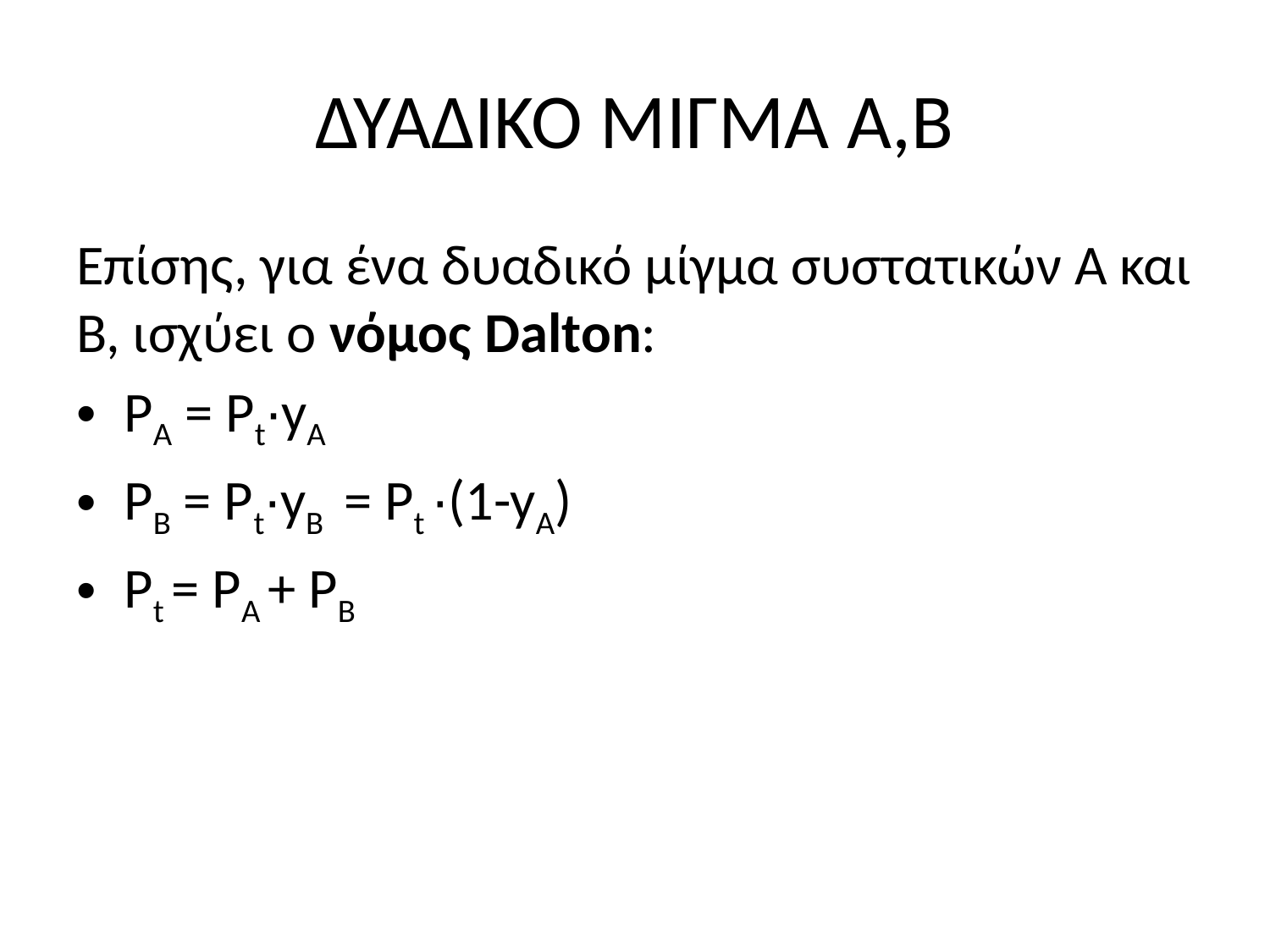

# ΔΥΑΔΙΚΟ ΜΙΓΜΑ Α,Β
Επίσης, για ένα δυαδικό μίγμα συστατικών Α και Β, ισχύει ο νόμος Dalton:
PA = Pt∙yA
PB = Pt∙yB  = Pt ∙(1-yA)
Pt = PA + PΒ